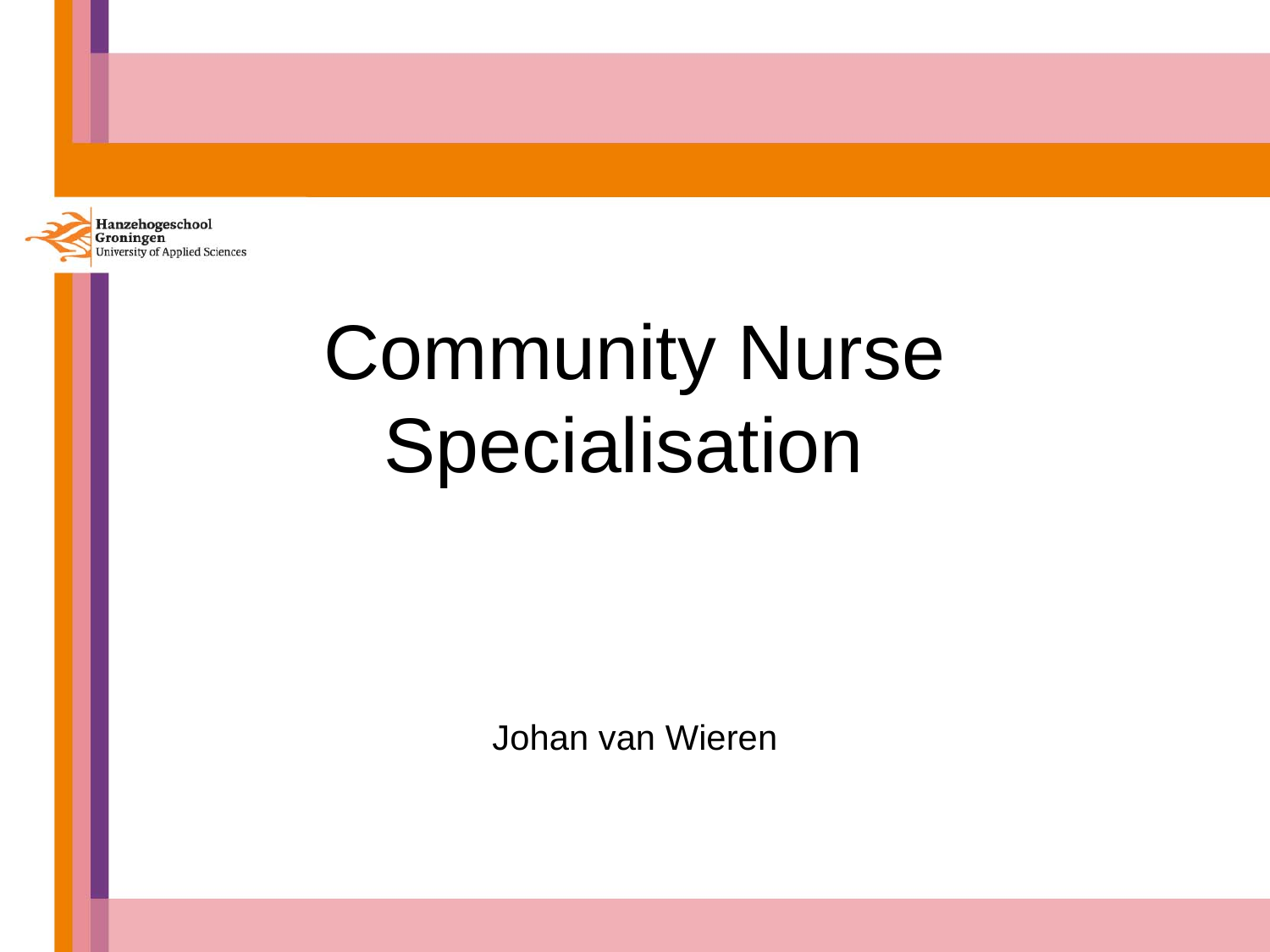

# Community Nurse Specialisation

Johan van Wieren